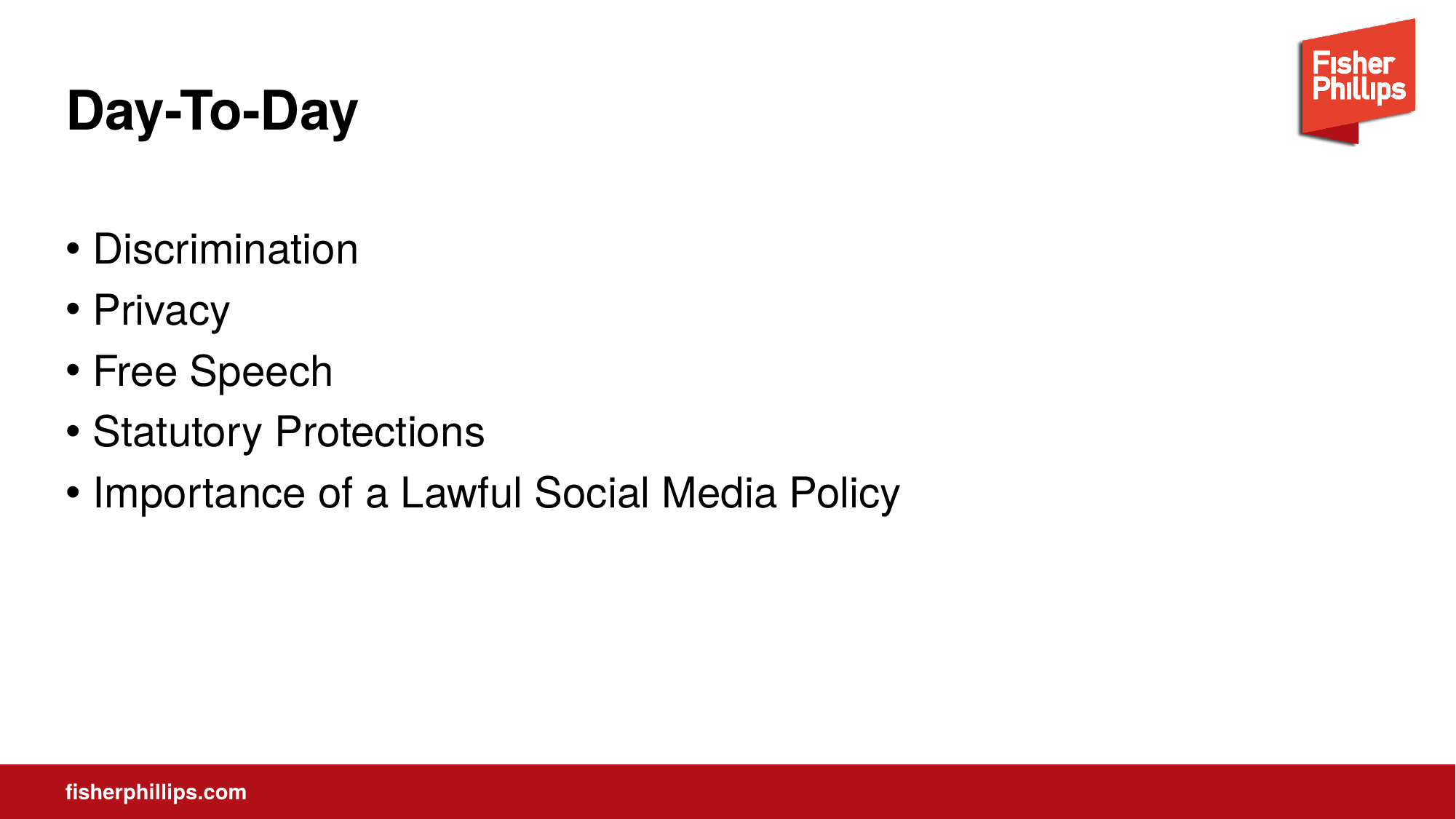

# Day-To-Day
Discrimination
Privacy
Free Speech
Statutory Protections
Importance of a Lawful Social Media Policy